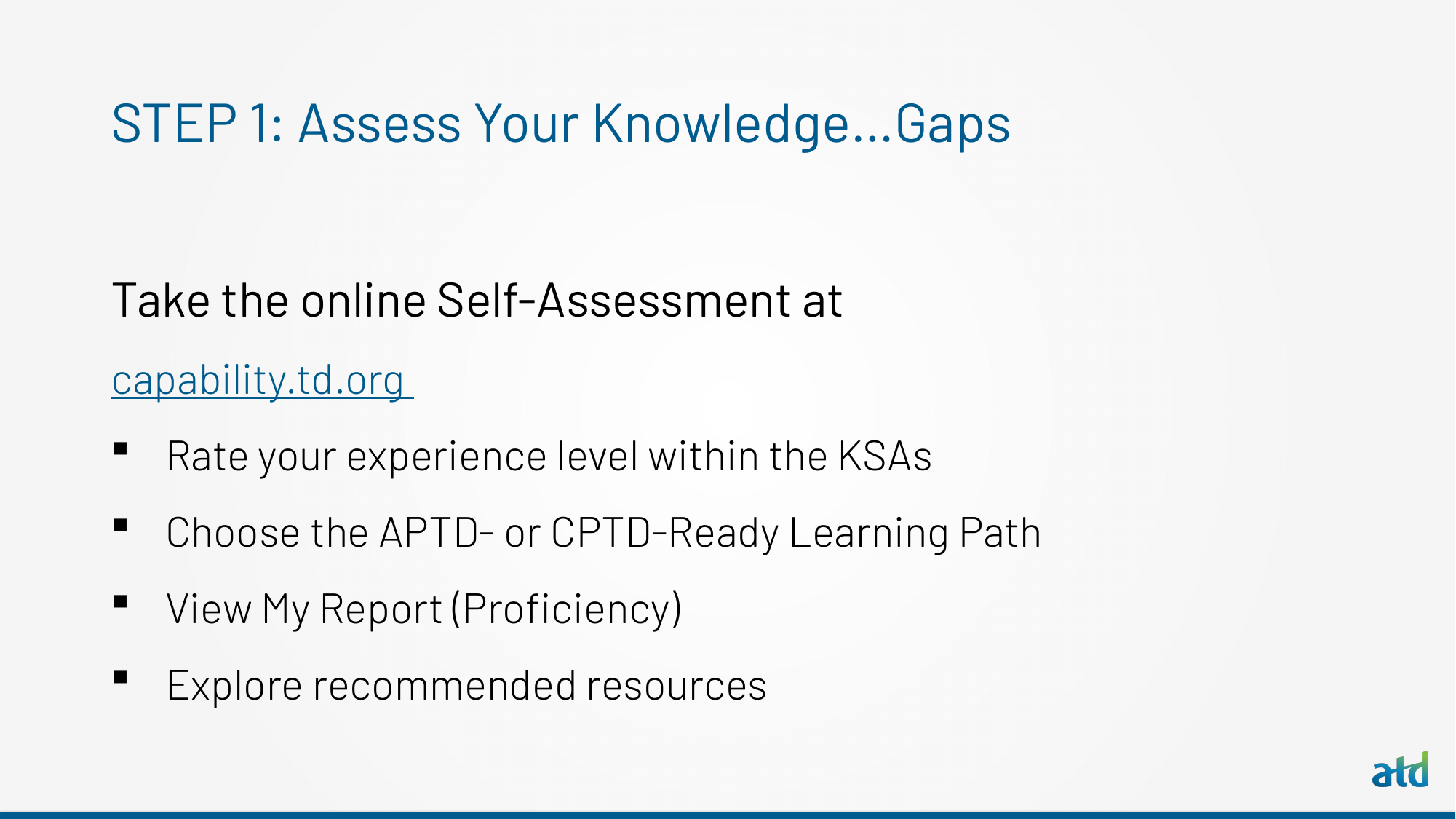

STEP 1: Assess Your Knowledge…Gaps
Take the online Self-Assessment at capability.td.org
Rate your experience level within the KSAs
Choose the APTD- or CPTD-Ready Learning Path
View My Report (Proficiency)
Explore recommended resources